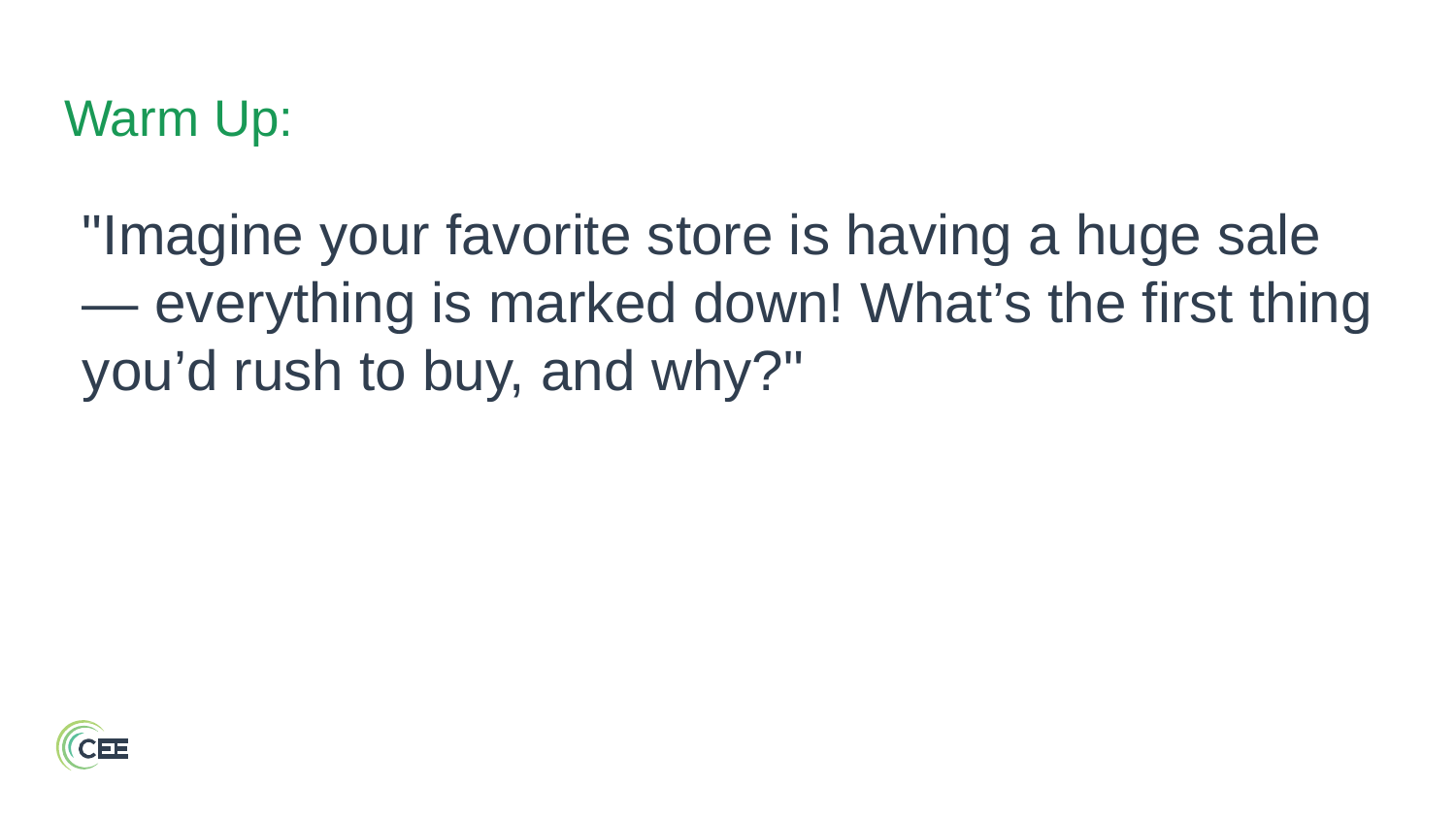

# Warm Up:
"Imagine your favorite store is having a huge sale — everything is marked down! What’s the first thing you’d rush to buy, and why?"